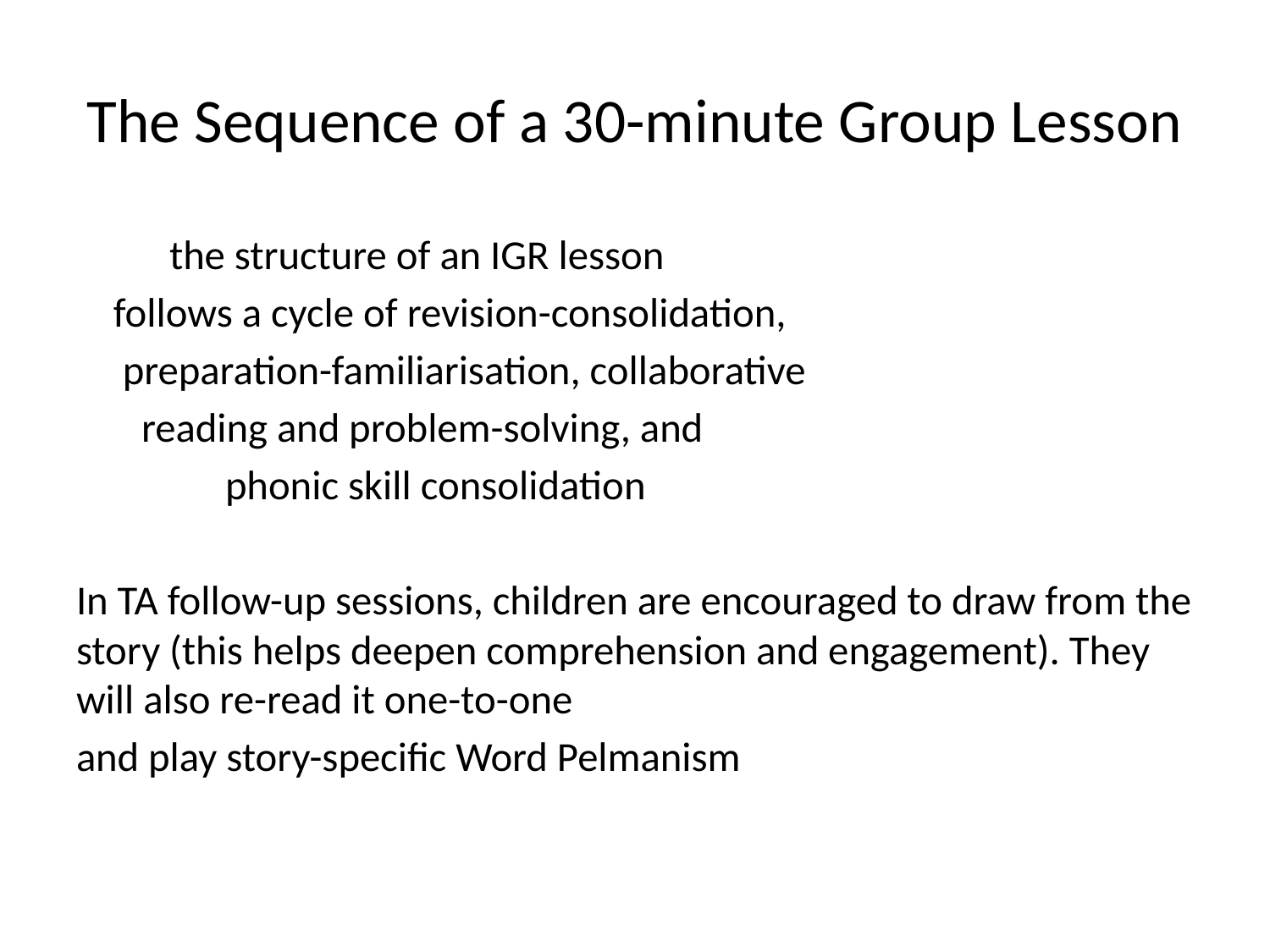

# The Sequence of a 30-minute Group Lesson
          the structure of an IGR lesson
    follows a cycle of revision-consolidation,
     preparation-familiarisation, collaborative
       reading and problem-solving, and
                phonic skill consolidation

In TA follow-up sessions, children are encouraged to draw from the story (this helps deepen comprehension and engagement). They will also re-read it one-to-one
and play story-specific Word Pelmanism